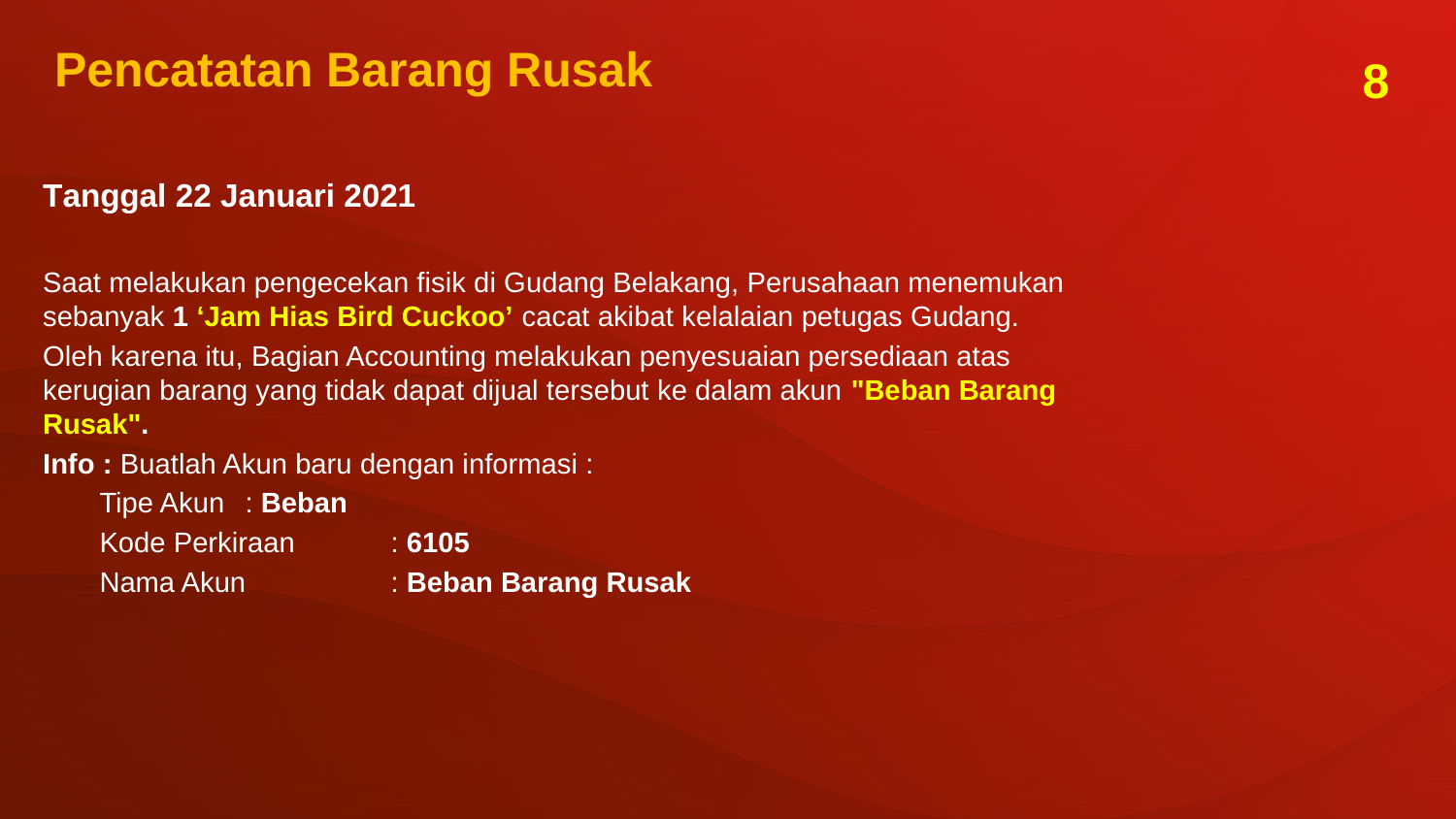

Pencatatan Barang Rusak
8
Tanggal 22 Januari 2021

Saat melakukan pengecekan fisik di Gudang Belakang, Perusahaan menemukan sebanyak 1 ‘Jam Hias Bird Cuckoo’ cacat akibat kelalaian petugas Gudang.
Oleh karena itu, Bagian Accounting melakukan penyesuaian persediaan atas kerugian barang yang tidak dapat dijual tersebut ke dalam akun "Beban Barang Rusak".
Info : Buatlah Akun baru dengan informasi :
Tipe Akun 	: Beban
Kode Perkiraan 	: 6105
Nama Akun 	: Beban Barang Rusak